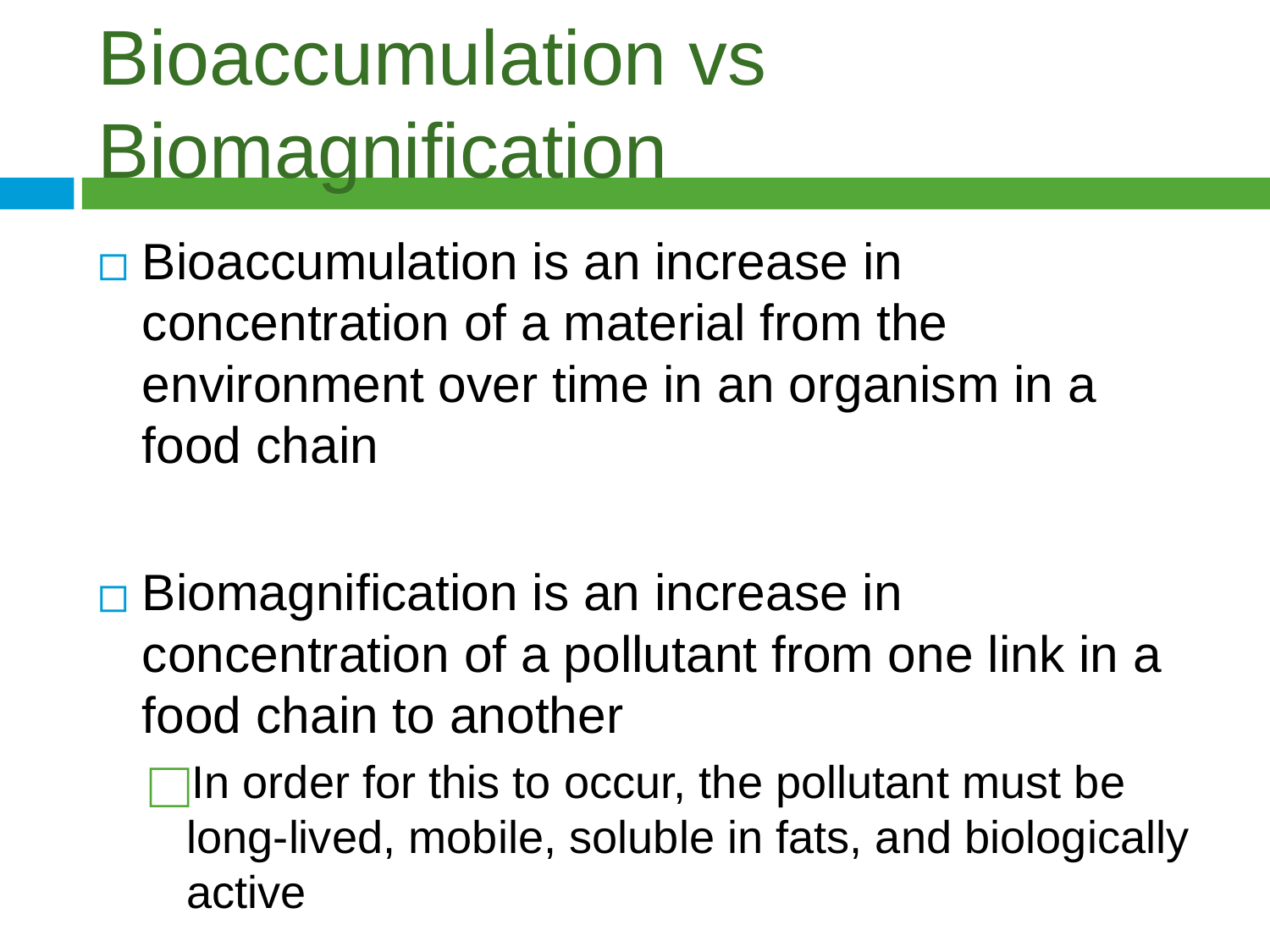

# Bioaccumulation vs Biomagnification
Bioaccumulation is an increase in concentration of a material from the environment over time in an organism in a food chain

Biomagnification is an increase in concentration of a pollutant from one link in a food chain to another
In order for this to occur, the pollutant must be long-lived, mobile, soluble in fats, and biologically active